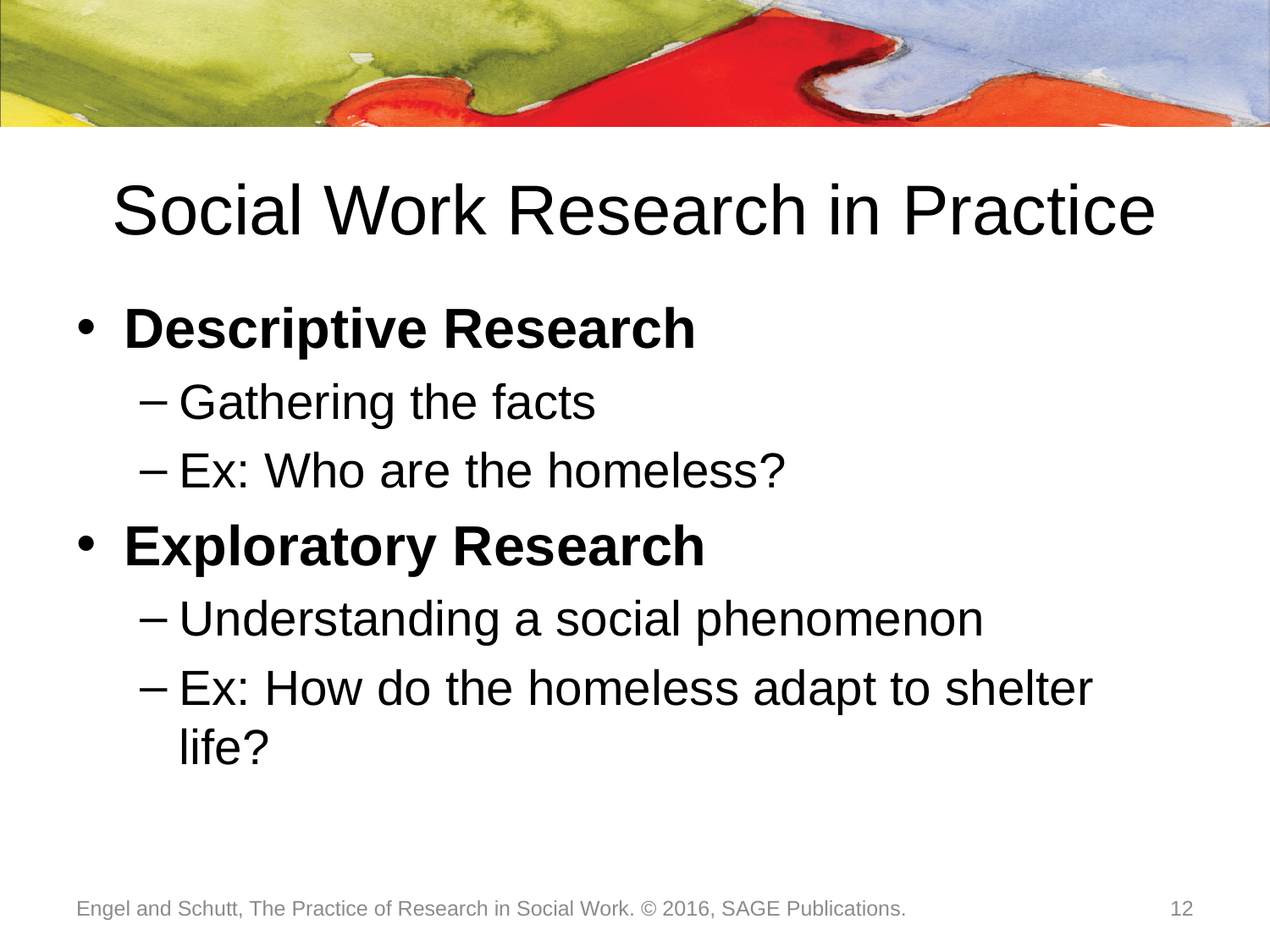

# Social Work Research in Practice
Descriptive Research
Gathering the facts
Ex: Who are the homeless?
Exploratory Research
Understanding a social phenomenon
Ex: How do the homeless adapt to shelter life?
Engel and Schutt, The Practice of Research in Social Work. © 2016, SAGE Publications.
12